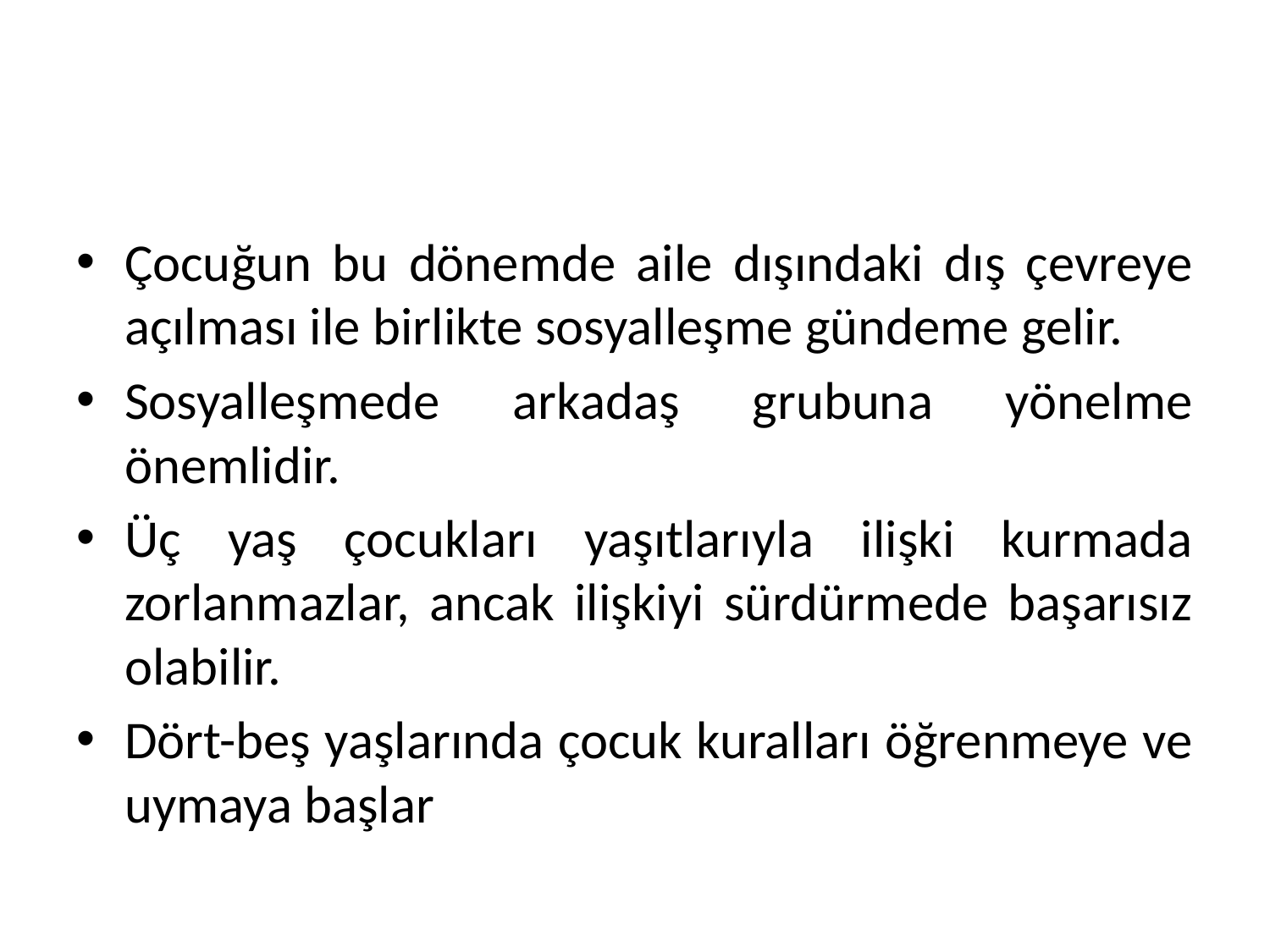

#
Çocuğun bu dönemde aile dışındaki dış çevreye açılması ile birlikte sosyalleşme gündeme gelir.
Sosyalleşmede arkadaş grubuna yönelme önemlidir.
Üç yaş çocukları yaşıtlarıyla ilişki kurmada zorlanmazlar, ancak ilişkiyi sürdürmede başarısız olabilir.
Dört-beş yaşlarında çocuk kuralları öğrenmeye ve uymaya başlar